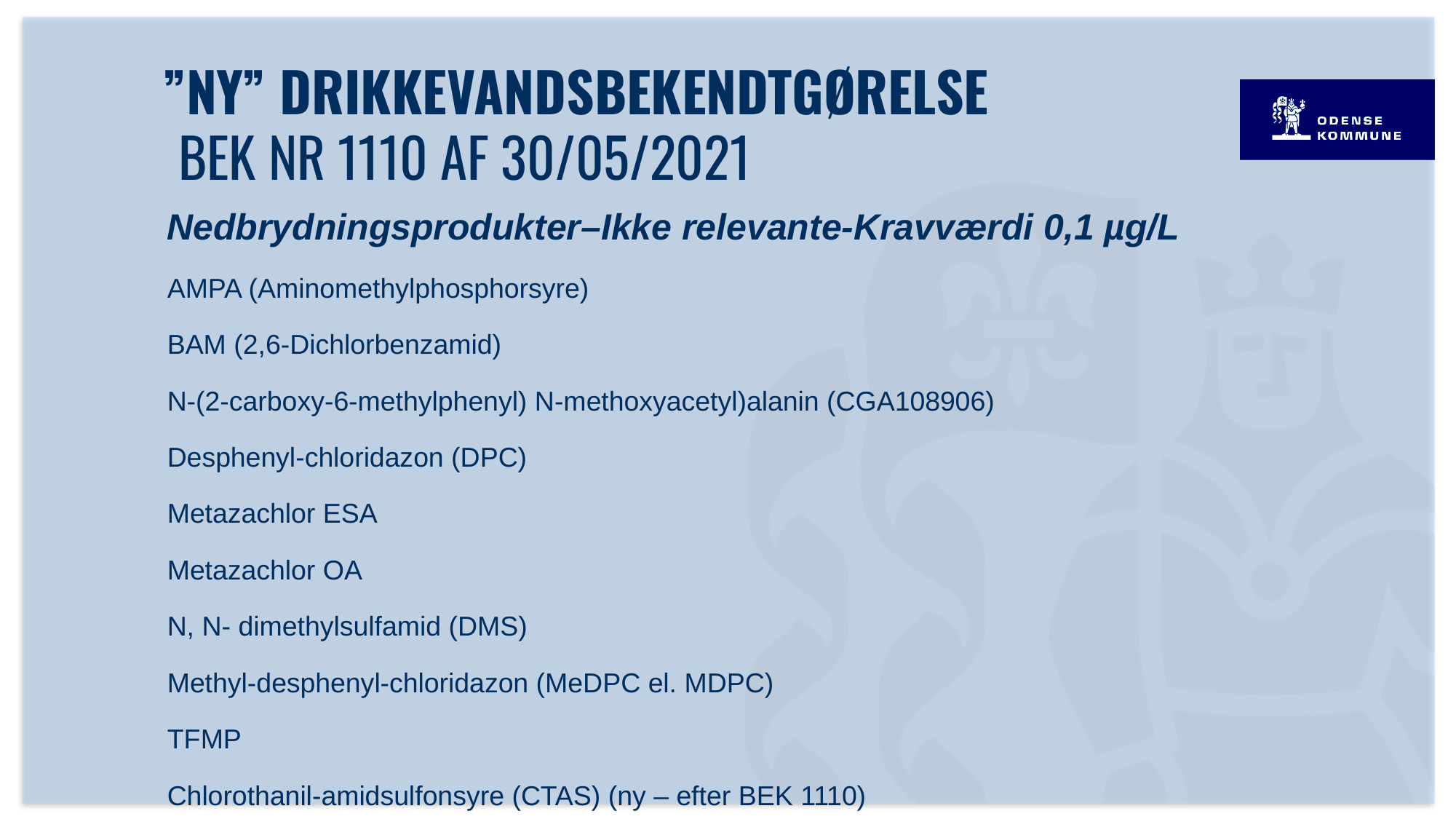

# ”Ny” drikkevandsbekendtgørelse BEK nr 1110 af 30/05/2021
Nedbrydningsprodukter–Ikke relevante-Kravværdi 0,1 µg/L
AMPA (Aminomethylphosphorsyre)
BAM (2,6-Dichlorbenzamid)
N-(2-carboxy-6-methylphenyl) N-methoxyacetyl)alanin (CGA108906)
Desphenyl-chloridazon (DPC)
Metazachlor ESA
Metazachlor OA
N, N- dimethylsulfamid (DMS)
Methyl-desphenyl-chloridazon (MeDPC el. MDPC)
TFMP
Chlorothanil-amidsulfonsyre (CTAS) (ny – efter BEK 1110)